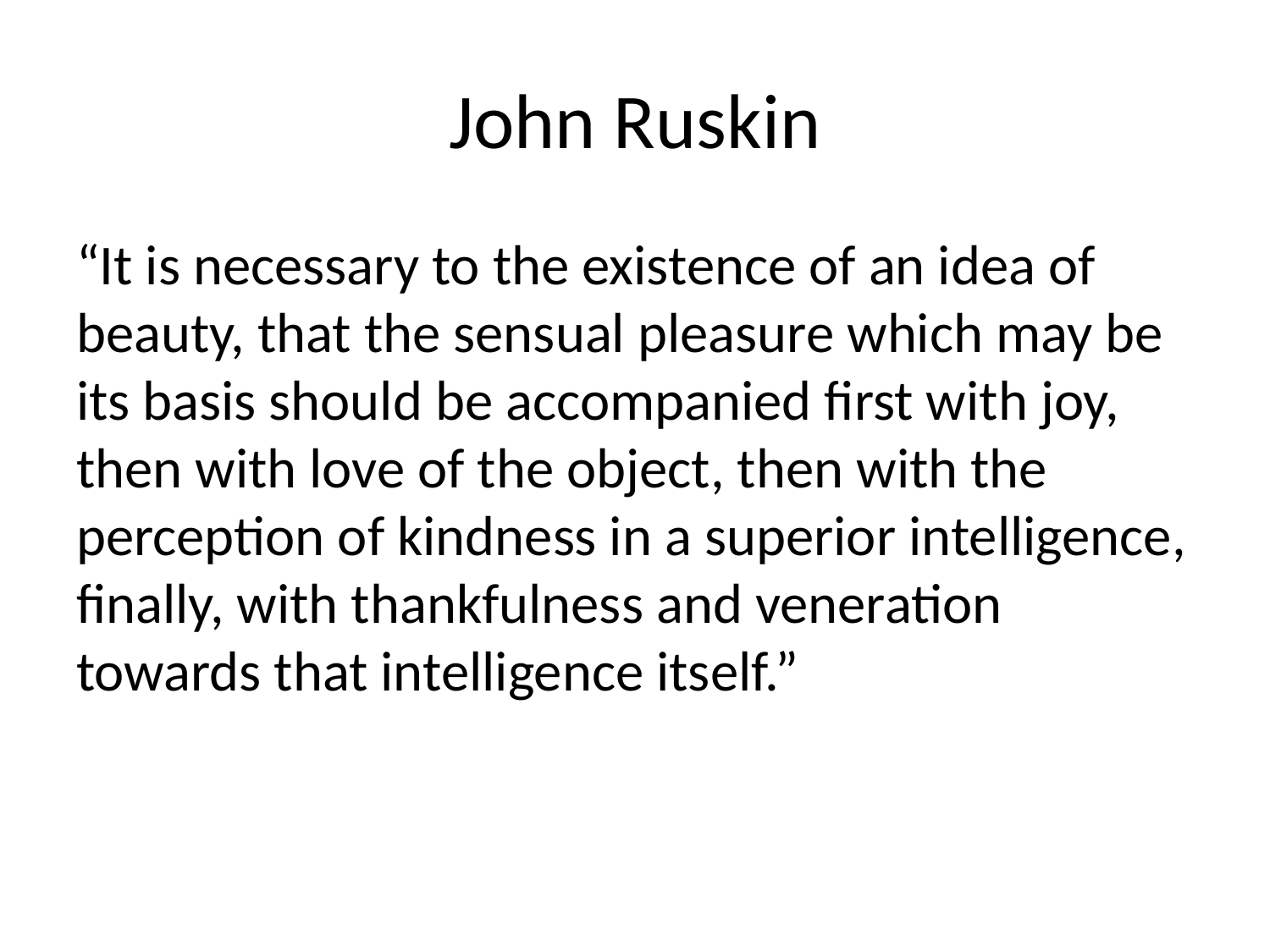

# John Ruskin
“It is necessary to the existence of an idea of beauty, that the sensual pleasure which may be its basis should be accompanied first with joy, then with love of the object, then with the perception of kindness in a superior intelligence, finally, with thankfulness and veneration towards that intelligence itself.”